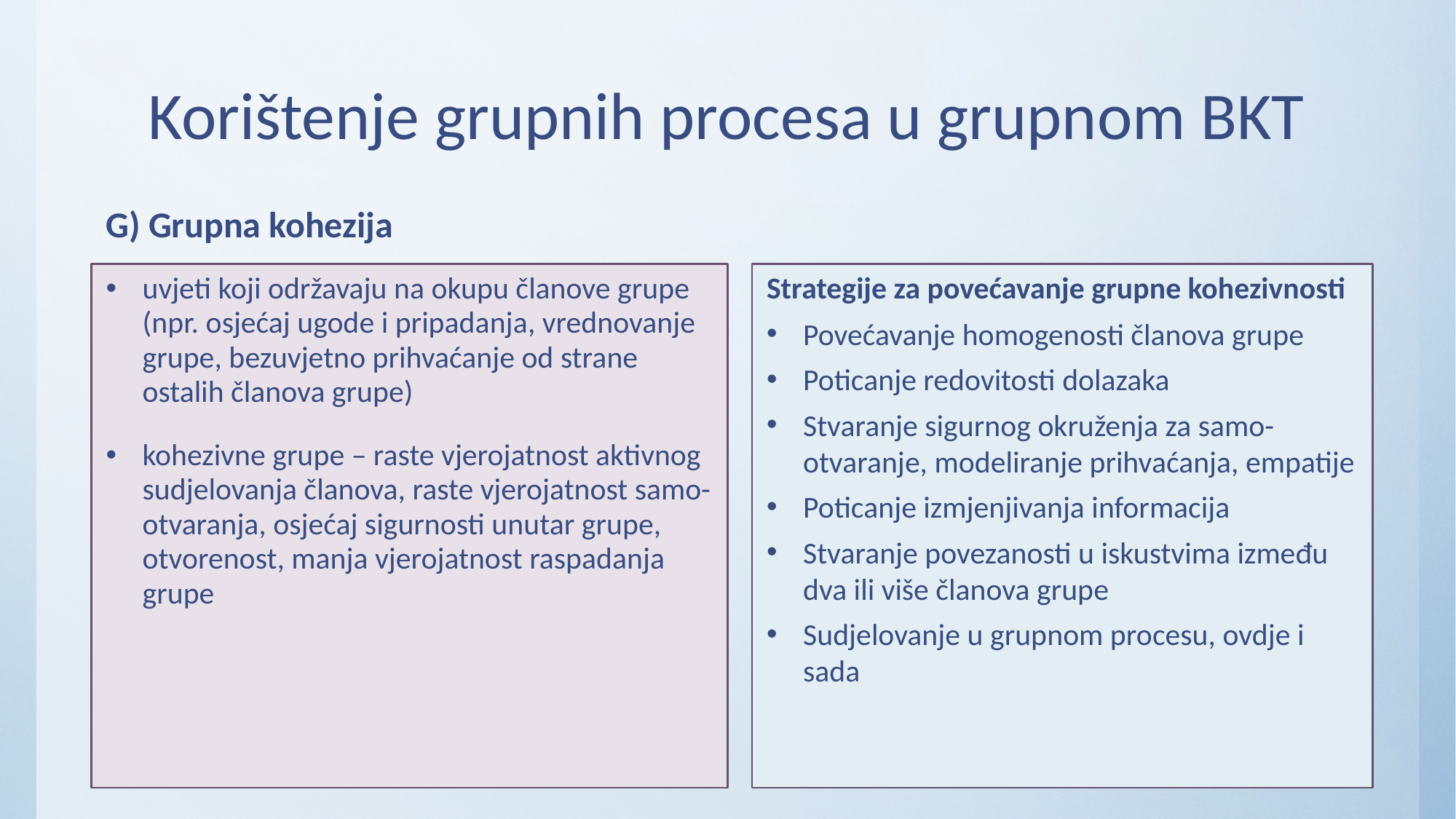

# Korištenje grupnih procesa u grupnom BKT
G) Grupna kohezija
uvjeti koji održavaju na okupu članove grupe (npr. osjećaj ugode i pripadanja, vrednovanje grupe, bezuvjetno prihvaćanje od strane ostalih članova grupe)
kohezivne grupe – raste vjerojatnost aktivnog sudjelovanja članova, raste vjerojatnost samo-otvaranja, osjećaj sigurnosti unutar grupe, otvorenost, manja vjerojatnost raspadanja grupe
Strategije za povećavanje grupne kohezivnosti
Povećavanje homogenosti članova grupe
Poticanje redovitosti dolazaka
Stvaranje sigurnog okruženja za samo-otvaranje, modeliranje prihvaćanja, empatije
Poticanje izmjenjivanja informacija
Stvaranje povezanosti u iskustvima između dva ili više članova grupe
Sudjelovanje u grupnom procesu, ovdje i sada